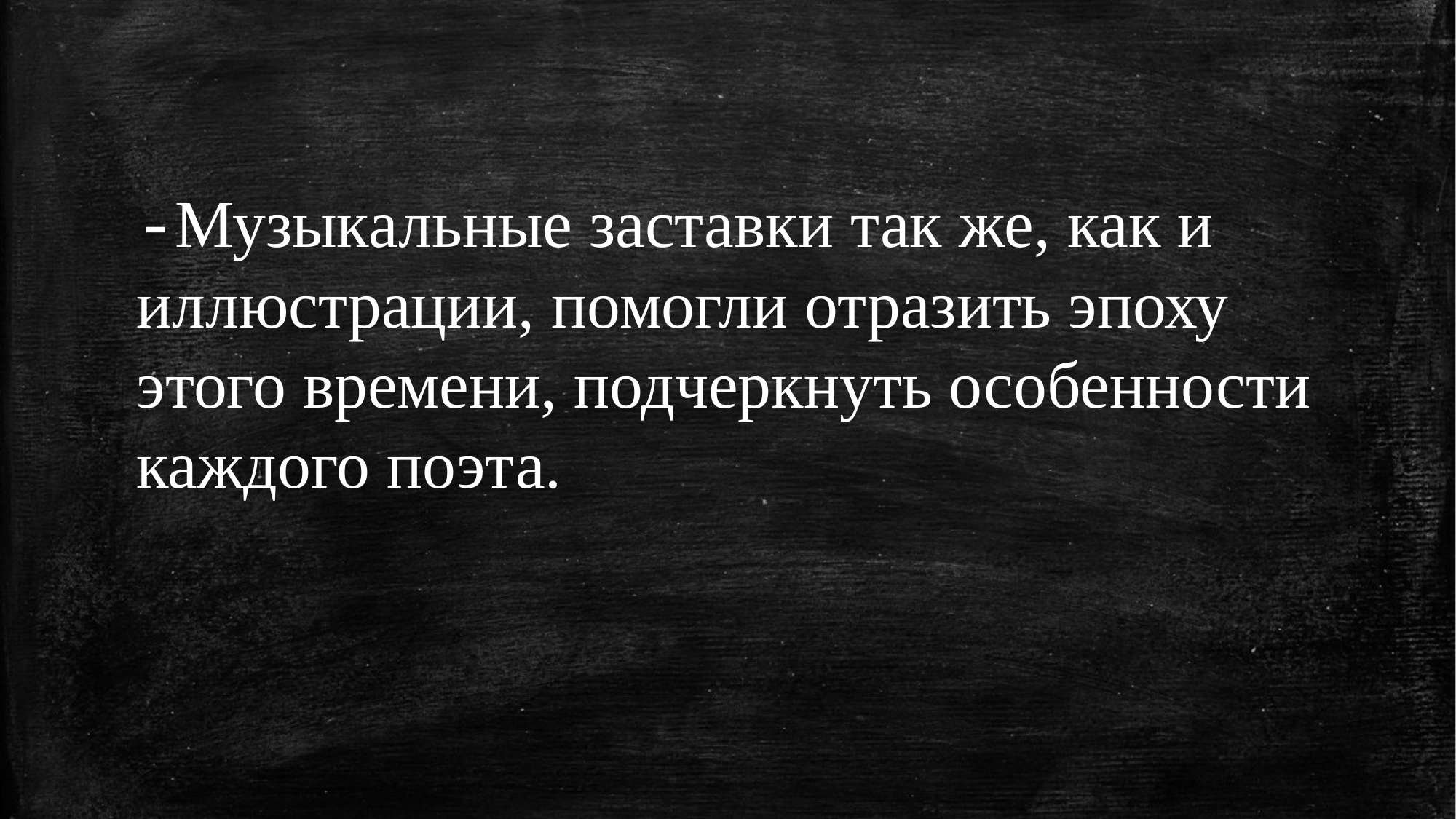

- Музыкальные заставки так же, как и иллюстрации, помогли отразить эпоху этого времени, подчеркнуть особенности каждого поэта.